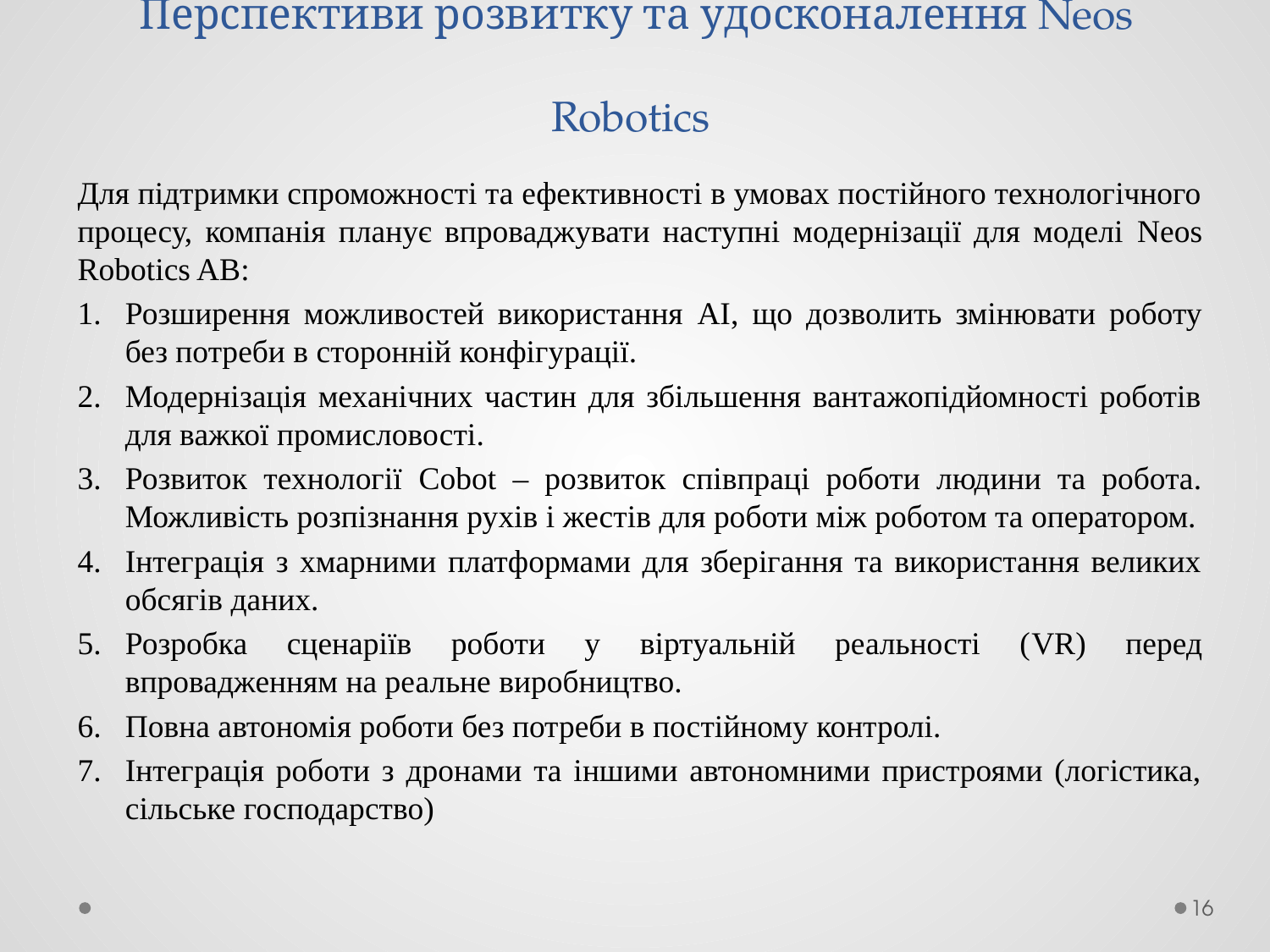

# Перспективи розвитку та удосконалення Neos Robotics
Для підтримки спроможності та ефективності в умовах постійного технологічного процесу, компанія планує впроваджувати наступні модернізації для моделі Neos Robotics AB:
Розширення можливостей використання AI, що дозволить змінювати роботу без потреби в сторонній конфігурації.
Модернізація механічних частин для збільшення вантажопідйомності роботів для важкої промисловості.
Розвиток технології Cobot – розвиток співпраці роботи людини та робота. Можливість розпізнання рухів і жестів для роботи між роботом та оператором.
Інтеграція з хмарними платформами для зберігання та використання великих обсягів даних.
Розробка сценаріїв роботи у віртуальній реальності (VR) перед впровадженням на реальне виробництво.
Повна автономія роботи без потреби в постійному контролі.
Інтеграція роботи з дронами та іншими автономними пристроями (логістика, сільське господарство)
16